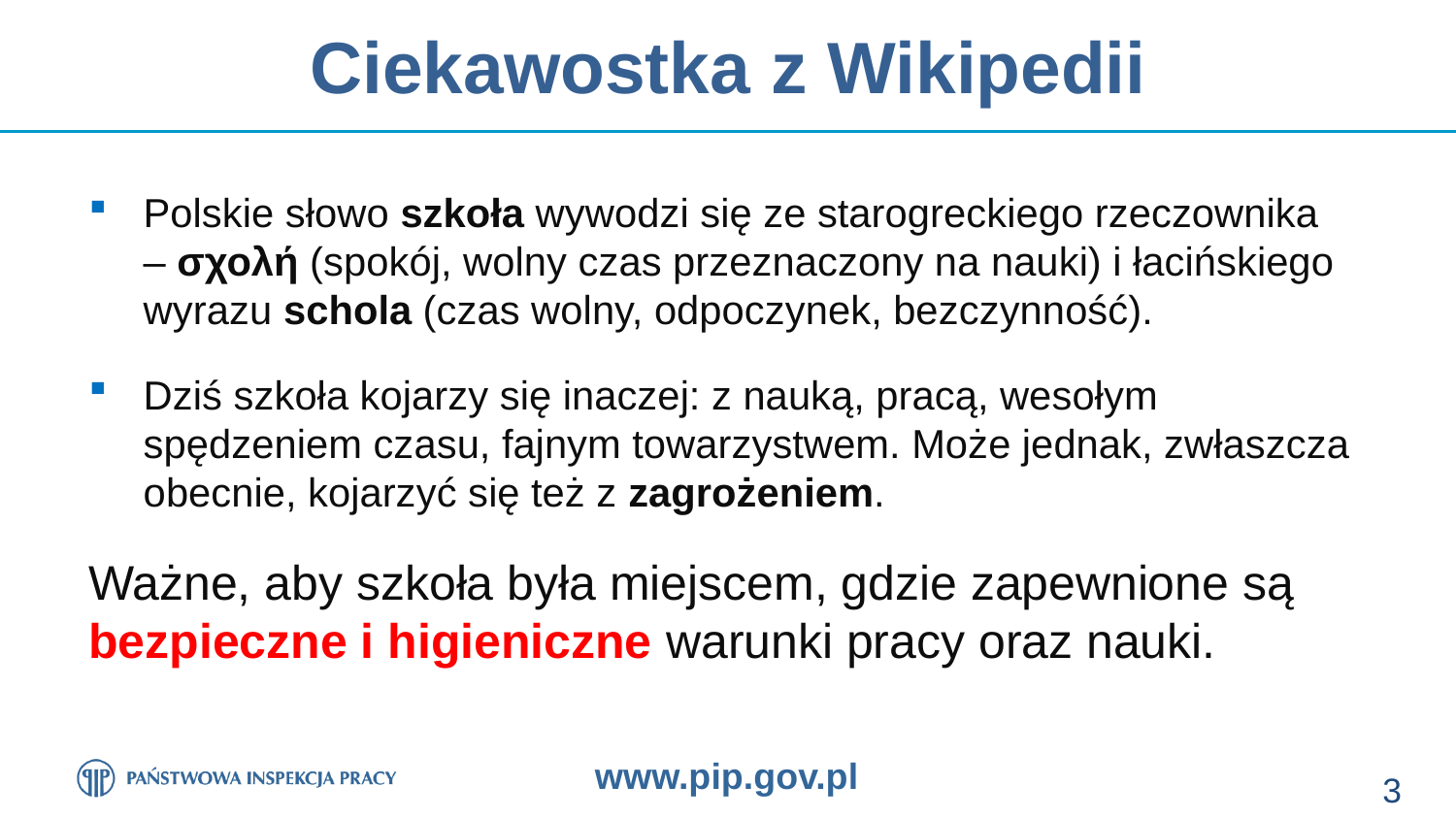

# Ciekawostka z Wikipedii
Polskie słowo szkoła wywodzi się ze starogreckiego rzeczownika
– σχολή (spokój, wolny czas przeznaczony na nauki) i łacińskiego  wyrazu schola (czas wolny, odpoczynek, bezczynność).
Dziś szkoła kojarzy się inaczej: z nauką, pracą, wesołym spędzeniem czasu, fajnym towarzystwem. Może jednak, zwłaszcza obecnie, kojarzyć się też z zagrożeniem.
Ważne, aby szkoła była miejscem, gdzie zapewnione są
bezpieczne i higieniczne warunki pracy oraz nauki.